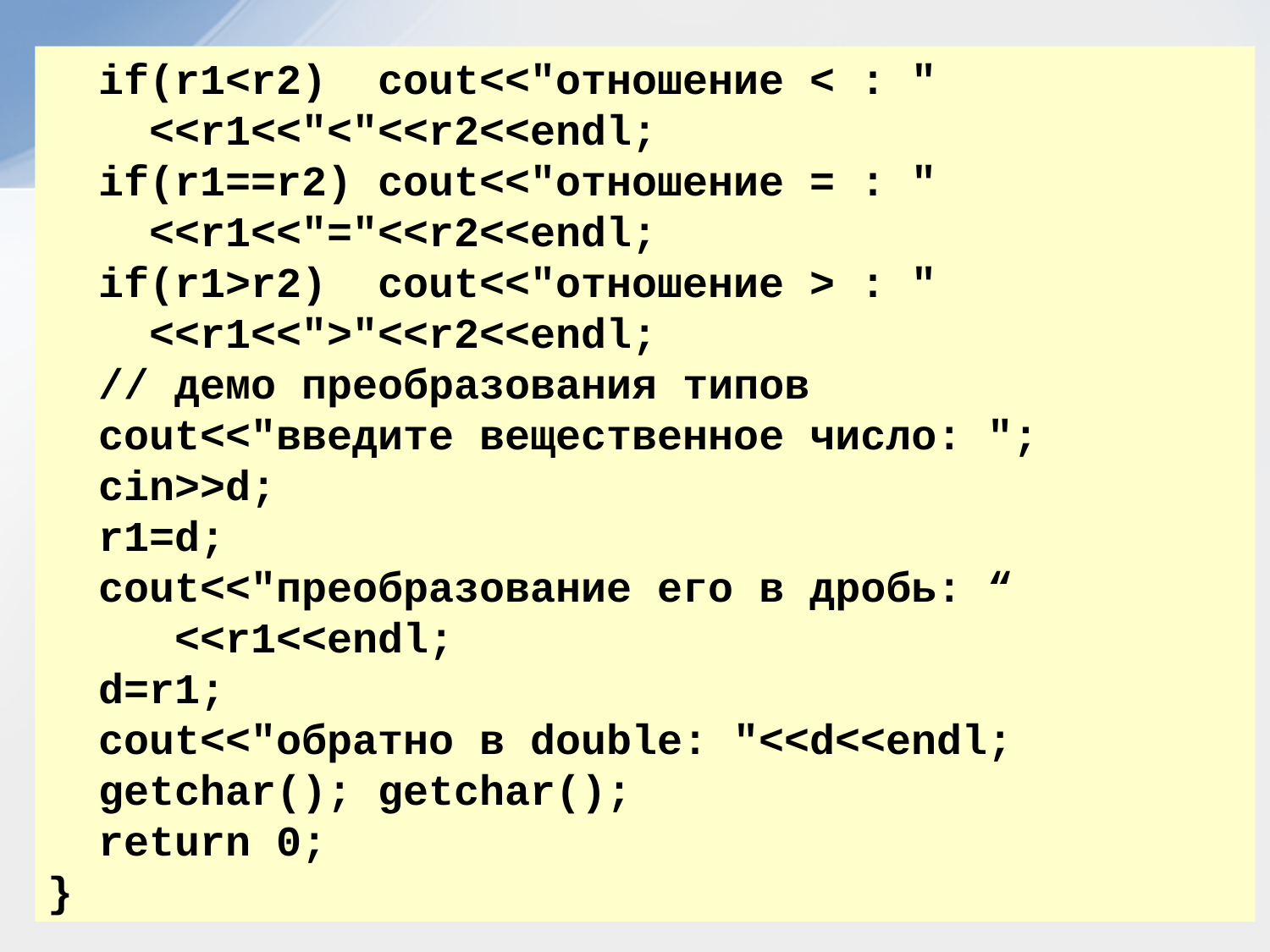

if(r1<r2)  cout<<"отношение < : "
    <<r1<<"<"<<r2<<endl;
  if(r1==r2) cout<<"отношение = : "
    <<r1<<"="<<r2<<endl;
  if(r1>r2)  cout<<"отношение > : "
    <<r1<<">"<<r2<<endl;
  // демо преобразования типов
  cout<<"введите вещественное число: ";
  cin>>d;
  r1=d;
  cout<<"преобразование его в дробь: “
     <<r1<<endl;
  d=r1;
  cout<<"обратно в double: "<<d<<endl;
  getchar(); getchar();
  return 0;
}